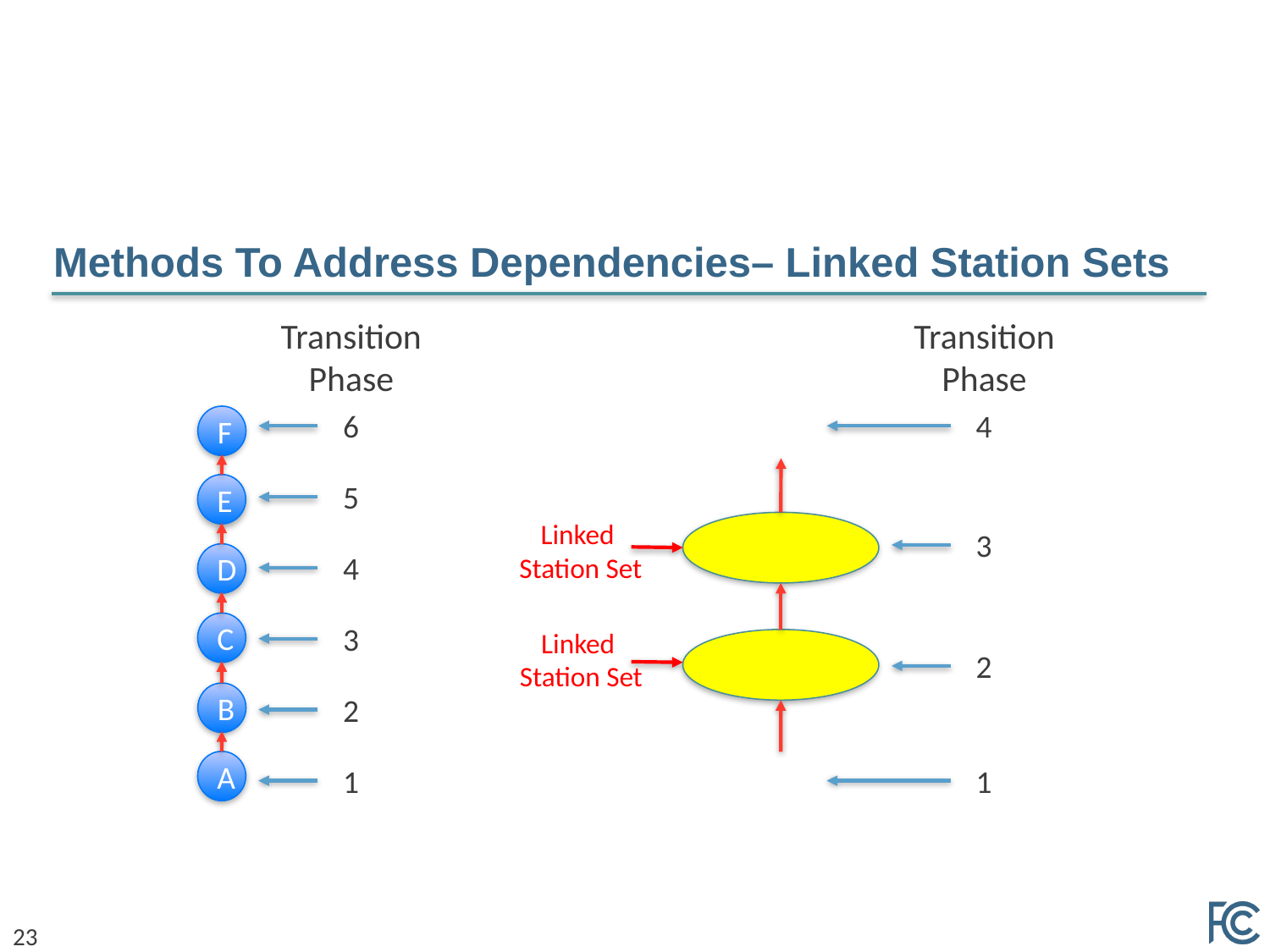

# Methods To Address Dependencies– Linked Station Sets
Transition Phase
Transition Phase
6
4
F
5
E
Linked
Station Set

3
4
D
C
3
Linked
Station Set

2
B
2
A
1
1
23